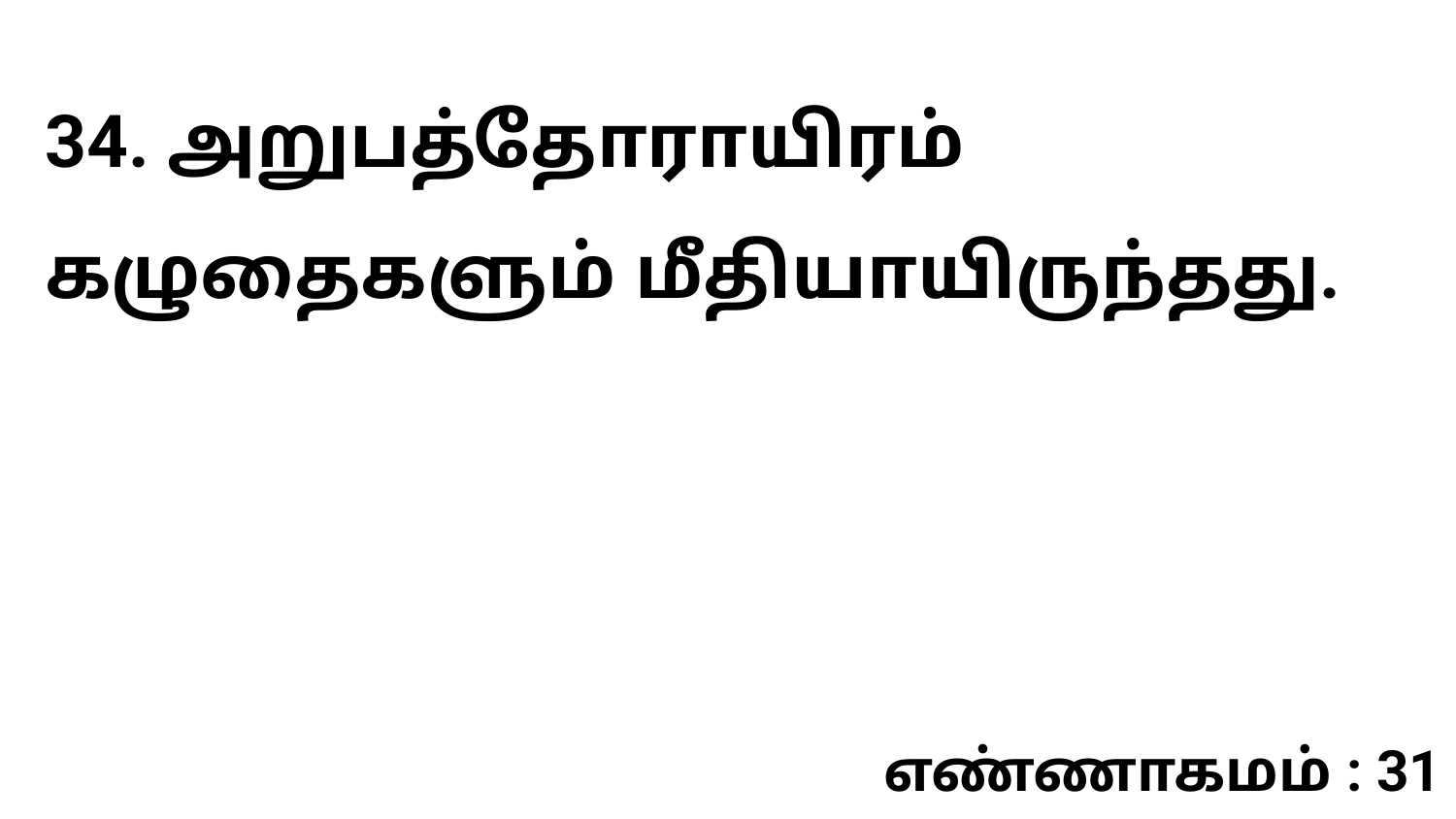

34. அறுபத்தோராயிரம் கழுதைகளும் மீதியாயிருந்தது.
எண்ணாகமம் : 31